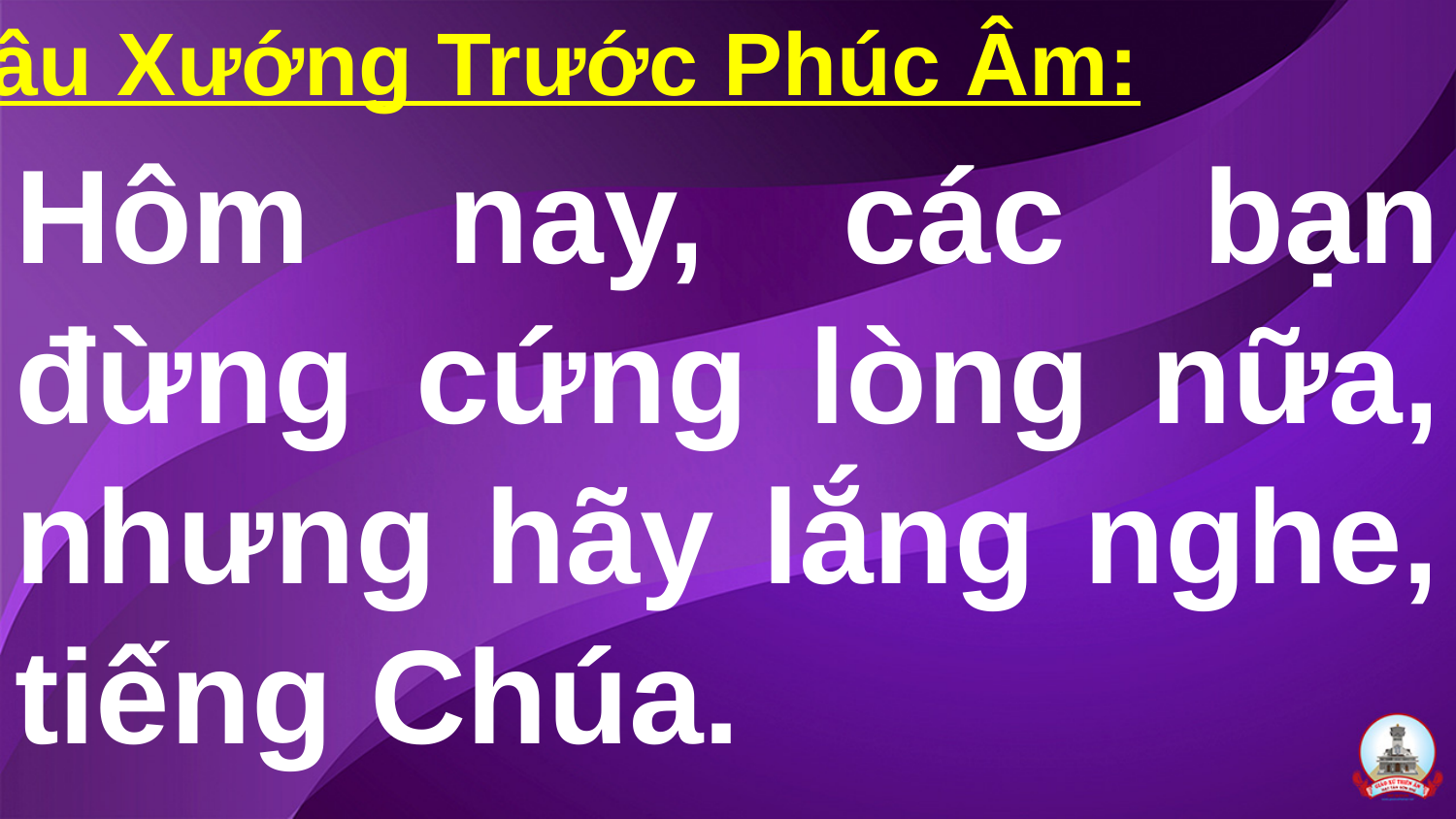

Câu Xướng Trước Phúc Âm:
# Hôm nay, các bạn đừng cứng lòng nữa, nhưng hãy lắng nghe, tiếng Chúa.